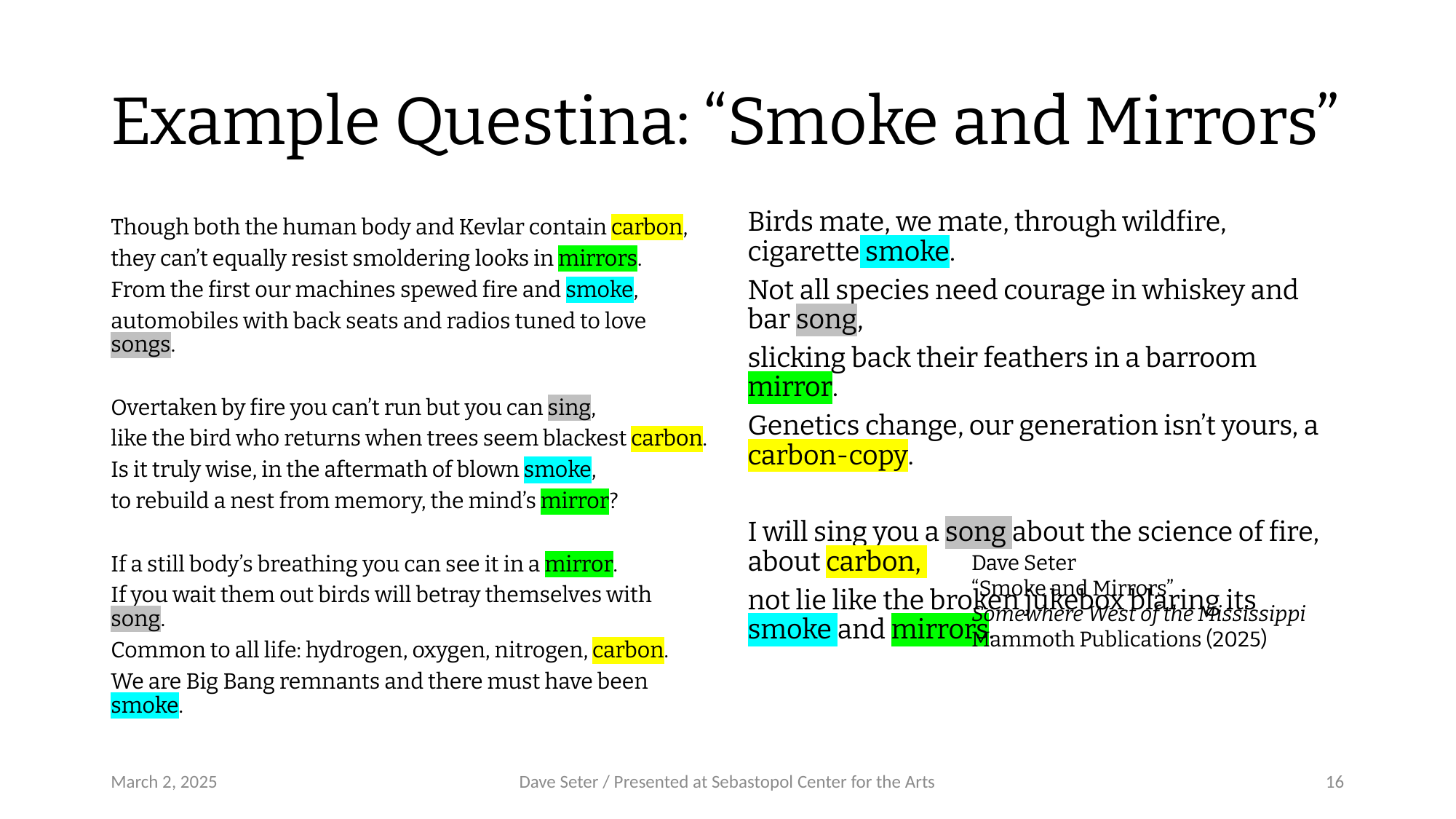

# Example Questina: “Smoke and Mirrors”

Though both the human body and Kevlar contain carbon,
they can’t equally resist smoldering looks in mirrors.
From the first our machines spewed fire and smoke,
automobiles with back seats and radios tuned to love songs.

Overtaken by fire you can’t run but you can sing,
like the bird who returns when trees seem blackest carbon.
Is it truly wise, in the aftermath of blown smoke,
to rebuild a nest from memory, the mind’s mirror?

If a still body’s breathing you can see it in a mirror.
If you wait them out birds will betray themselves with song.
Common to all life: hydrogen, oxygen, nitrogen, carbon.
We are Big Bang remnants and there must have been smoke.

Birds mate, we mate, through wildfire, cigarette smoke.
Not all species need courage in whiskey and bar song,
slicking back their feathers in a barroom mirror.
Genetics change, our generation isn’t yours, a carbon-copy.

I will sing you a song about the science of fire, about carbon,
not lie like the broken jukebox blaring its smoke and mirrors.

Dave Seter
“Smoke and Mirrors”
Somewhere West of the Mississippi
Mammoth Publications (2025)
March 2, 2025
Dave Seter / Presented at Sebastopol Center for the Arts
16